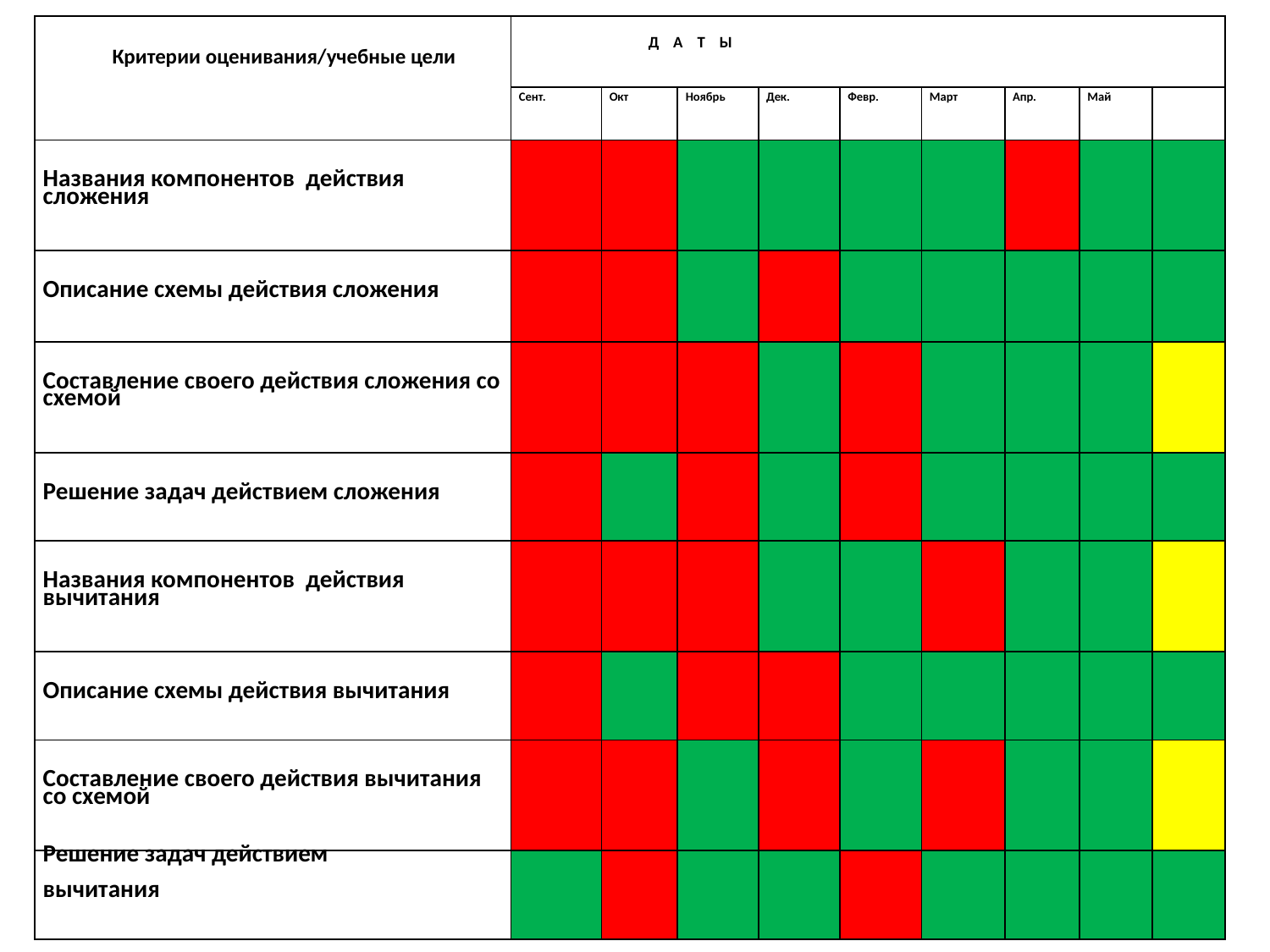

| Критерии оценивания/учебные цели | Д А Т Ы |  |  |  |  |  |  |  |  |
| --- | --- | --- | --- | --- | --- | --- | --- | --- | --- |
|  | Сент. | Окт | Ноябрь | Дек. | Февр. | Март | Апр. | Май |  |
| Названия компонентов действия сложения |  |  |  |  |  |  |  |  |  |
| Описание схемы действия сложения |  |  |  |  |  |  |  |  |  |
| Составление своего действия сложения со схемой |  |  |  |  |  |  |  |  |  |
| Решение задач действием сложения |  |  |  |  |  |  |  |  |  |
| Названия компонентов действия вычитания |  |  |  |  |  |  |  |  |  |
| Описание схемы действия вычитания |  |  |  |  |  |  |  |  |  |
| Составление своего действия вычитания со схемой |  |  |  |  |  |  |  |  |  |
| Решение задач действием вычитания |  |  |  |  |  |  |  |  |  |
#